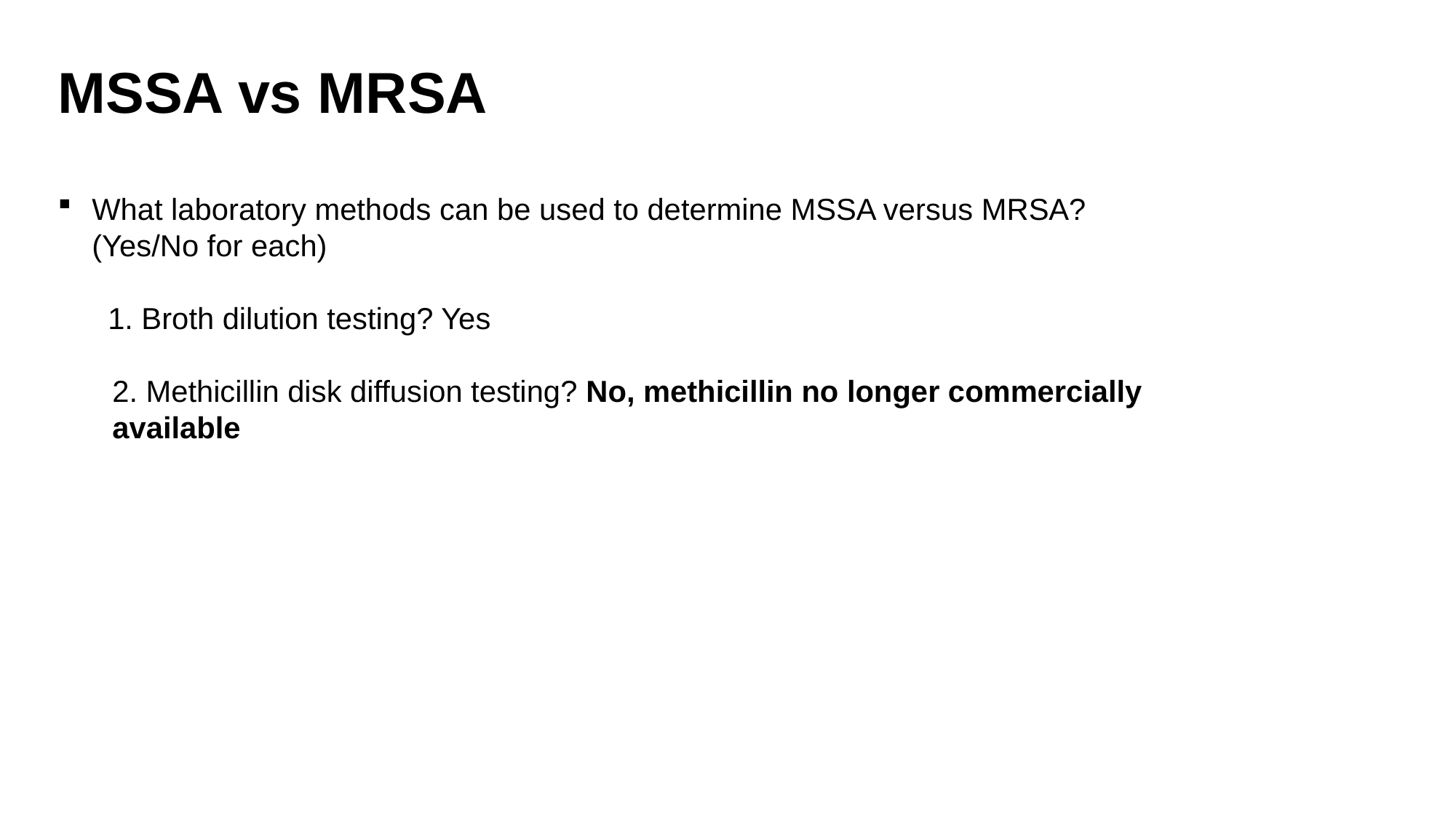

MSSA vs MRSA
What laboratory methods can be used to determine MSSA versus MRSA? (Yes/No for each)

      1. Broth dilution testing? Yes

2. Methicillin disk diffusion testing? No, methicillin no longer commercially available